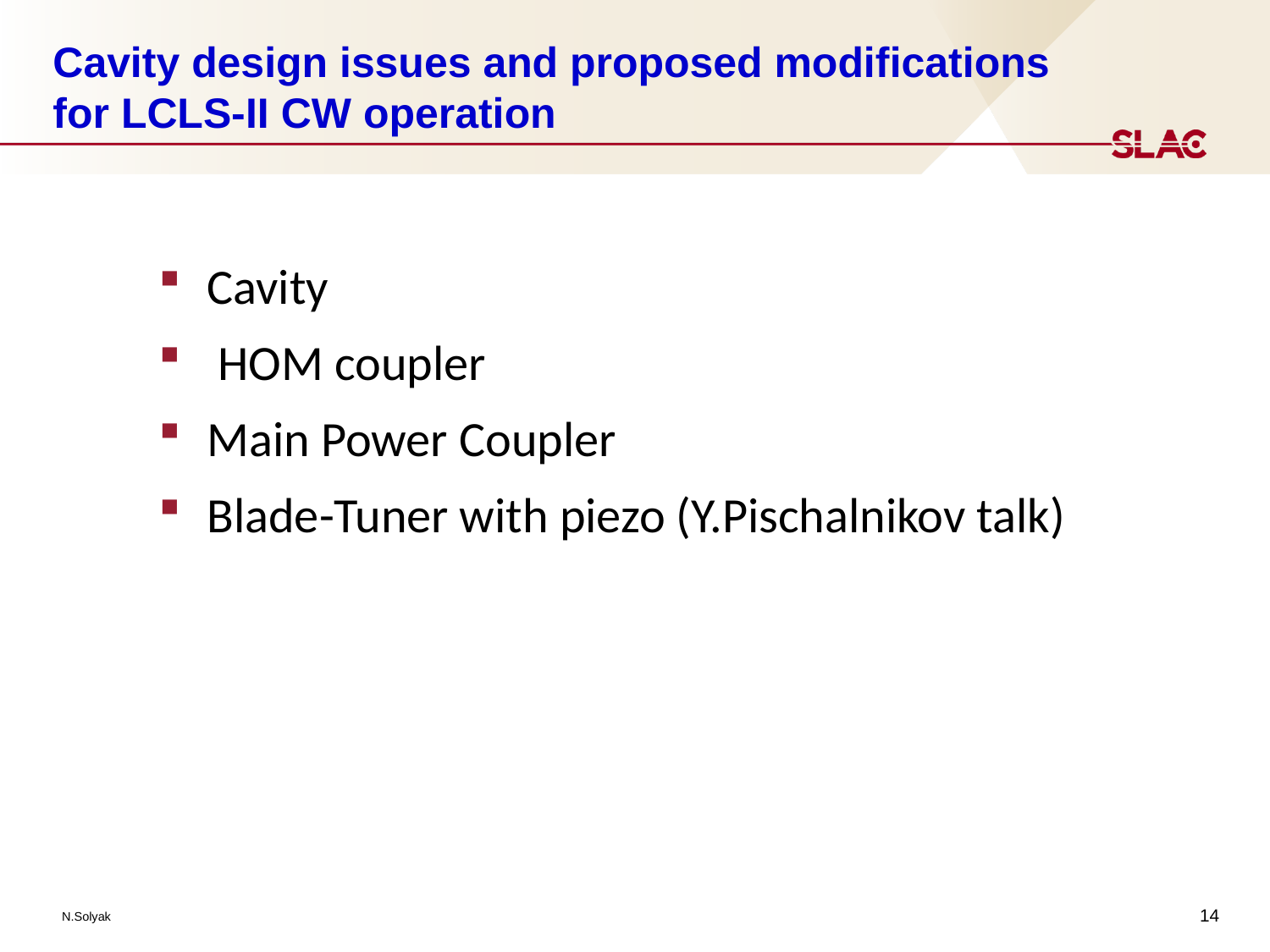

# Cavity design issues and proposed modifications for LCLS-II CW operation
Cavity
 HOM coupler
Main Power Coupler
Blade-Tuner with piezo (Y.Pischalnikov talk)

14
N.Solyak